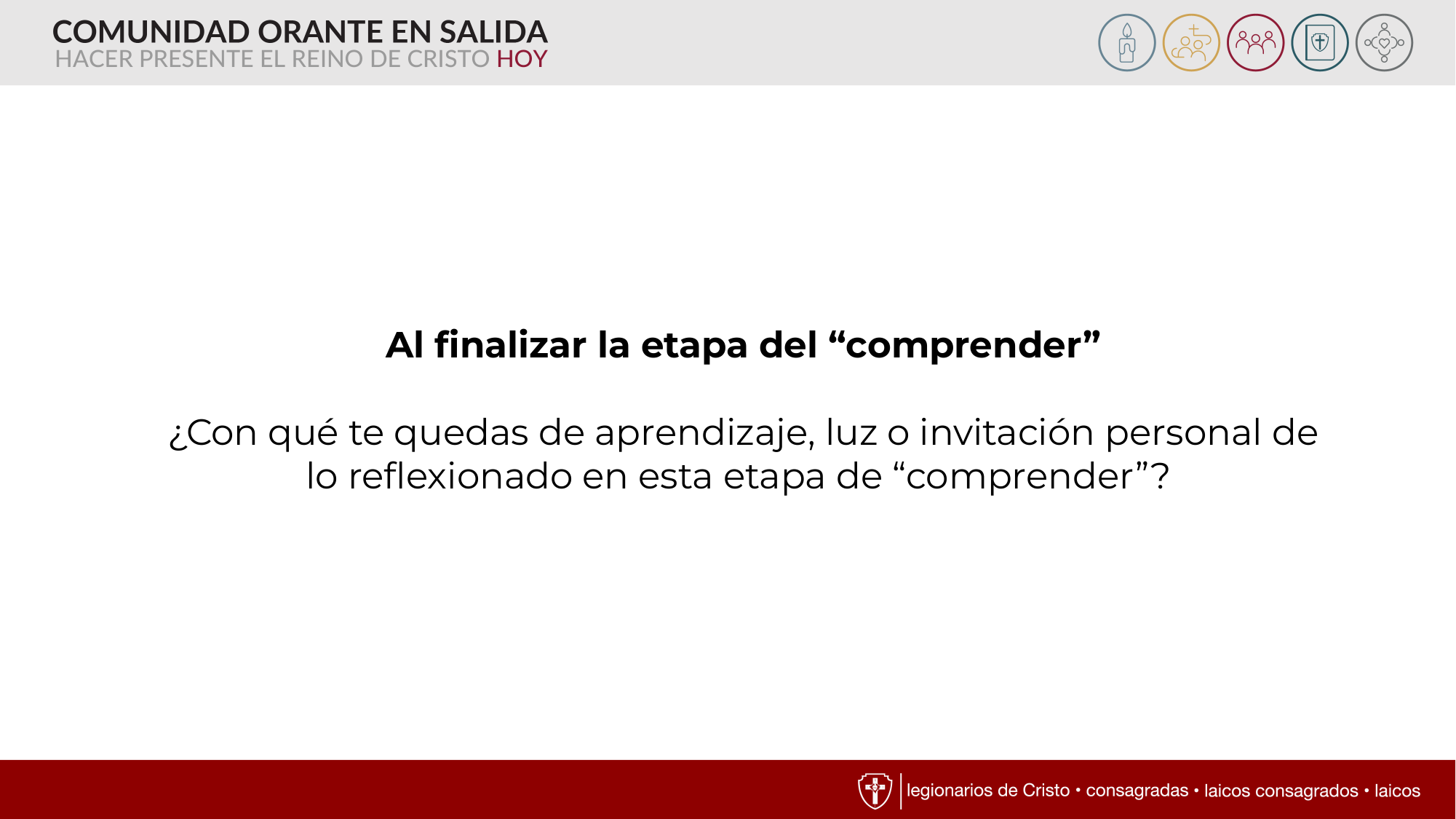

Al finalizar la etapa del “comprender”

¿Con qué te quedas de aprendizaje, luz o invitación personal de lo reflexionado en esta etapa de “comprender”?